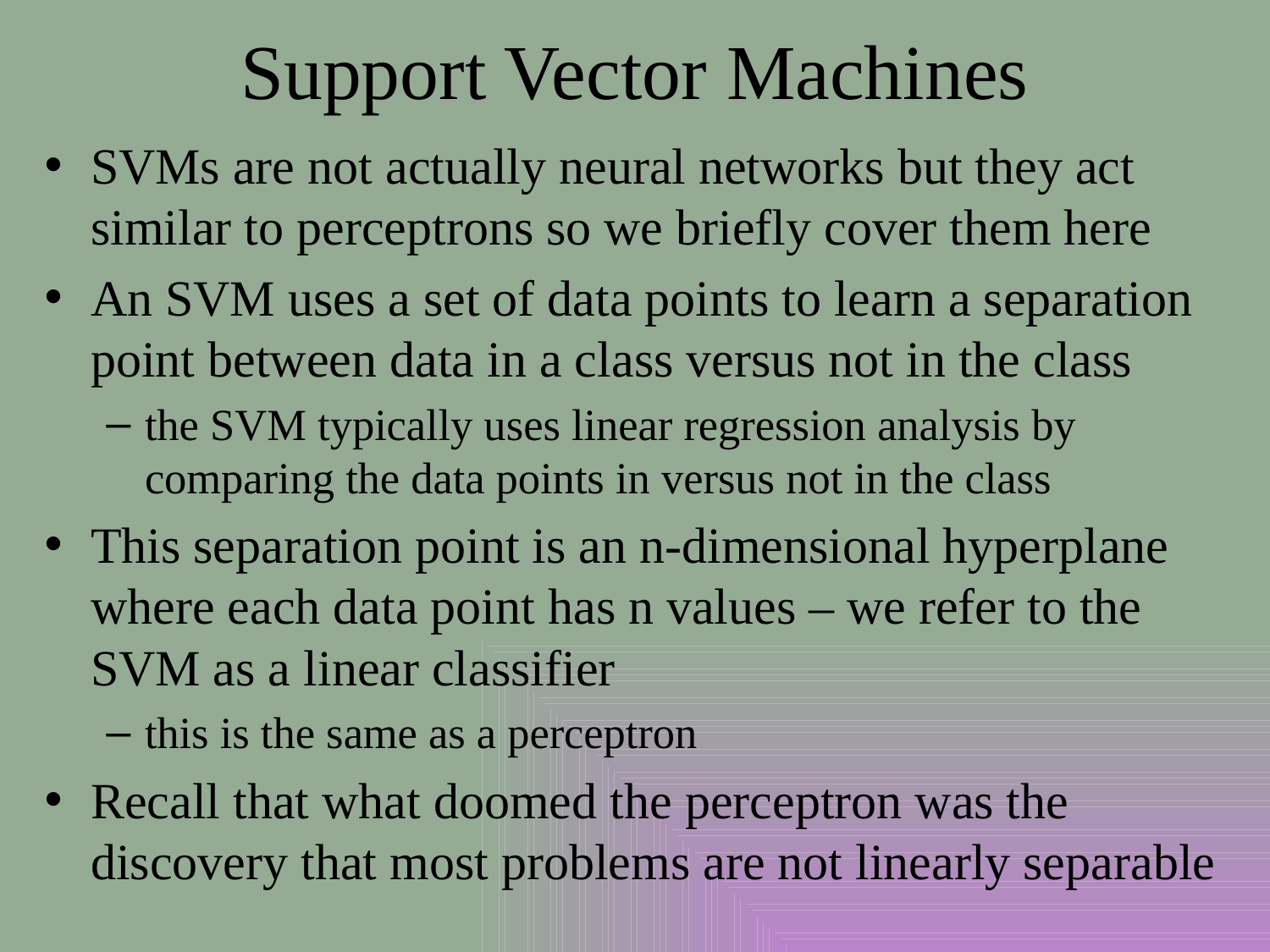

# Support Vector Machines
SVMs are not actually neural networks but they act similar to perceptrons so we briefly cover them here
An SVM uses a set of data points to learn a separation point between data in a class versus not in the class
the SVM typically uses linear regression analysis by comparing the data points in versus not in the class
This separation point is an n-dimensional hyperplane where each data point has n values – we refer to the SVM as a linear classifier
this is the same as a perceptron
Recall that what doomed the perceptron was the discovery that most problems are not linearly separable